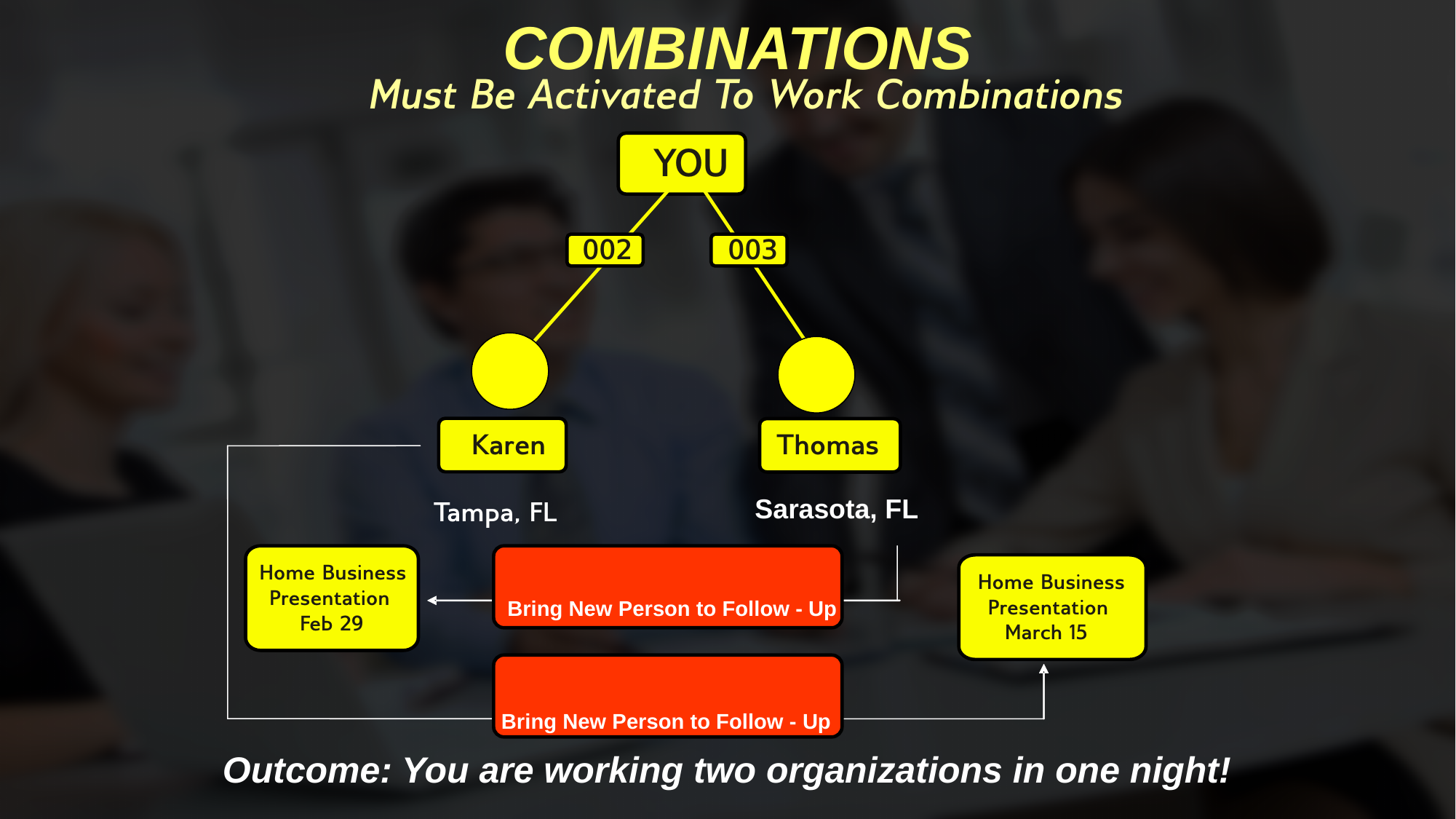

COMBINATIONS
Must Be Activated To Work Combinations

YOU

002
003

Karen
Tampa, FL

Thomas

Sarasota, FL

Home Business
Presentation
Home Business
Presentation
Bring New Person to Follow - Up

Feb 29
March 15

Bring New Person to Follow - Up

Outcome: You are working two organizations in one night!